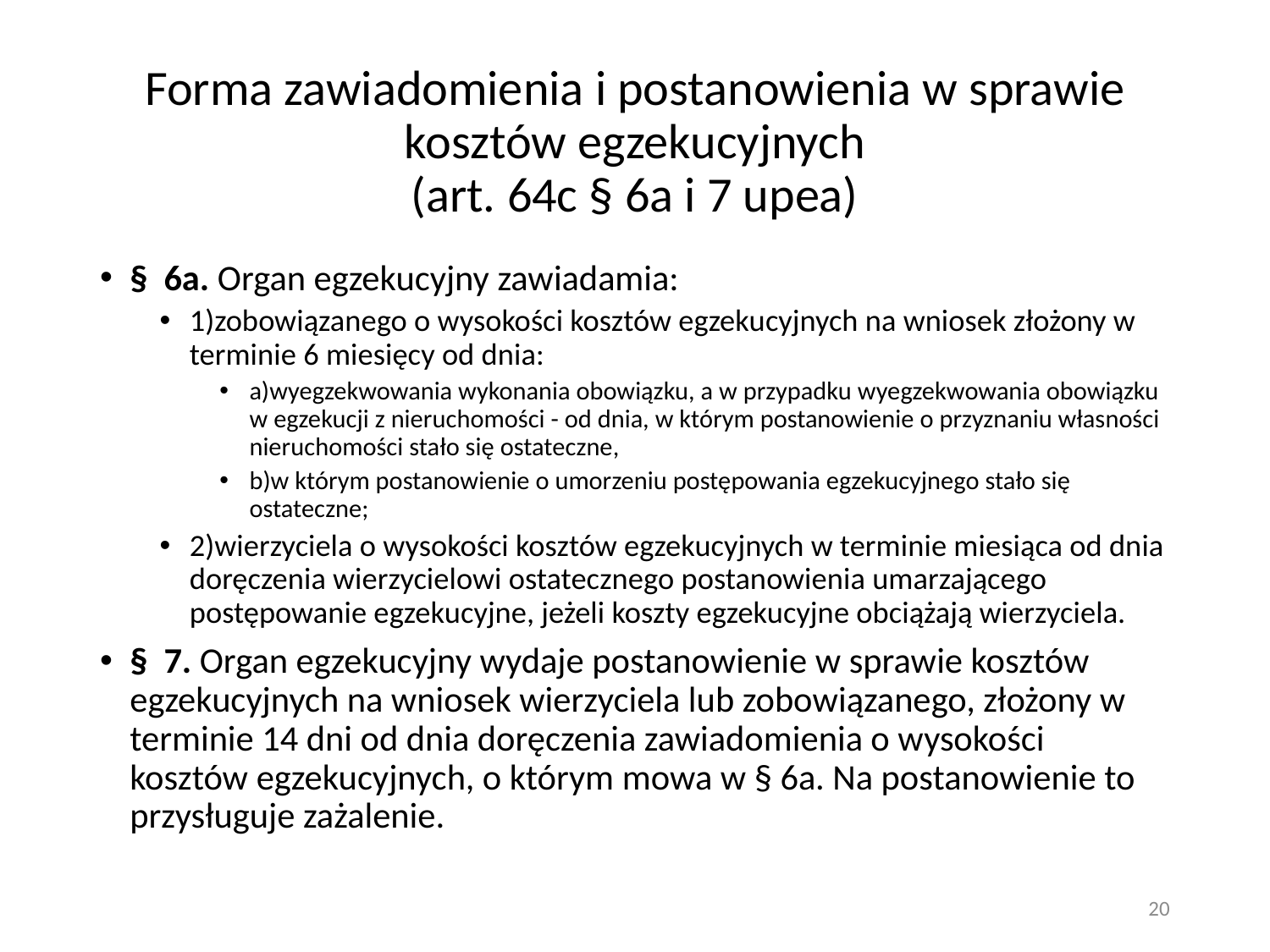

# Forma zawiadomienia i postanowienia w sprawie kosztów egzekucyjnych (art. 64c § 6a i 7 upea)
§  6a. Organ egzekucyjny zawiadamia:
1)zobowiązanego o wysokości kosztów egzekucyjnych na wniosek złożony w terminie 6 miesięcy od dnia:
a)wyegzekwowania wykonania obowiązku, a w przypadku wyegzekwowania obowiązku w egzekucji z nieruchomości - od dnia, w którym postanowienie o przyznaniu własności nieruchomości stało się ostateczne,
b)w którym postanowienie o umorzeniu postępowania egzekucyjnego stało się ostateczne;
2)wierzyciela o wysokości kosztów egzekucyjnych w terminie miesiąca od dnia doręczenia wierzycielowi ostatecznego postanowienia umarzającego postępowanie egzekucyjne, jeżeli koszty egzekucyjne obciążają wierzyciela.
§  7. Organ egzekucyjny wydaje postanowienie w sprawie kosztów egzekucyjnych na wniosek wierzyciela lub zobowiązanego, złożony w terminie 14 dni od dnia doręczenia zawiadomienia o wysokości kosztów egzekucyjnych, o którym mowa w § 6a. Na postanowienie to przysługuje zażalenie.

20